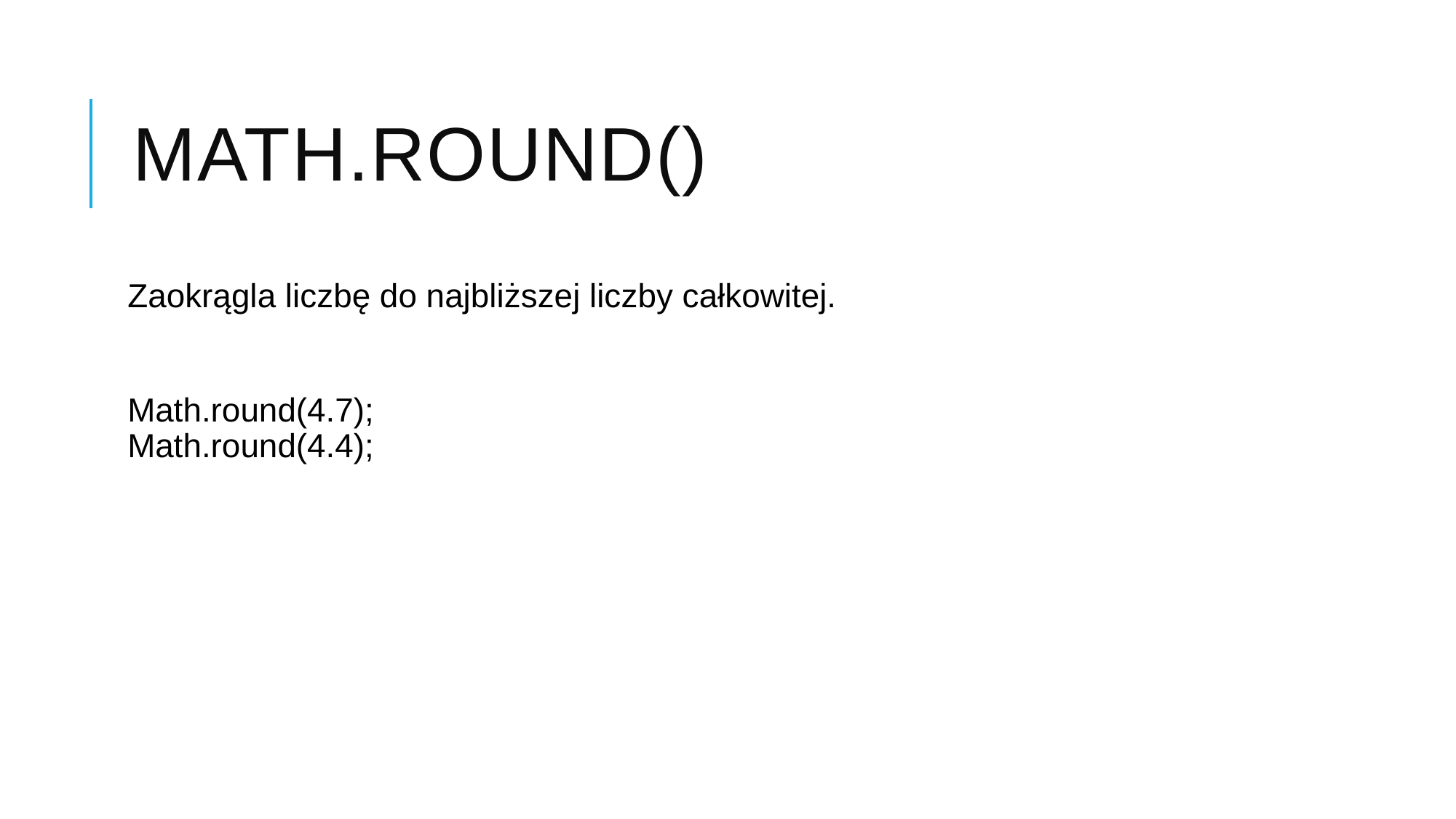

# Math.round()
Zaokrągla liczbę do najbliższej liczby całkowitej.

Math.round(4.7);    
Math.round(4.4);